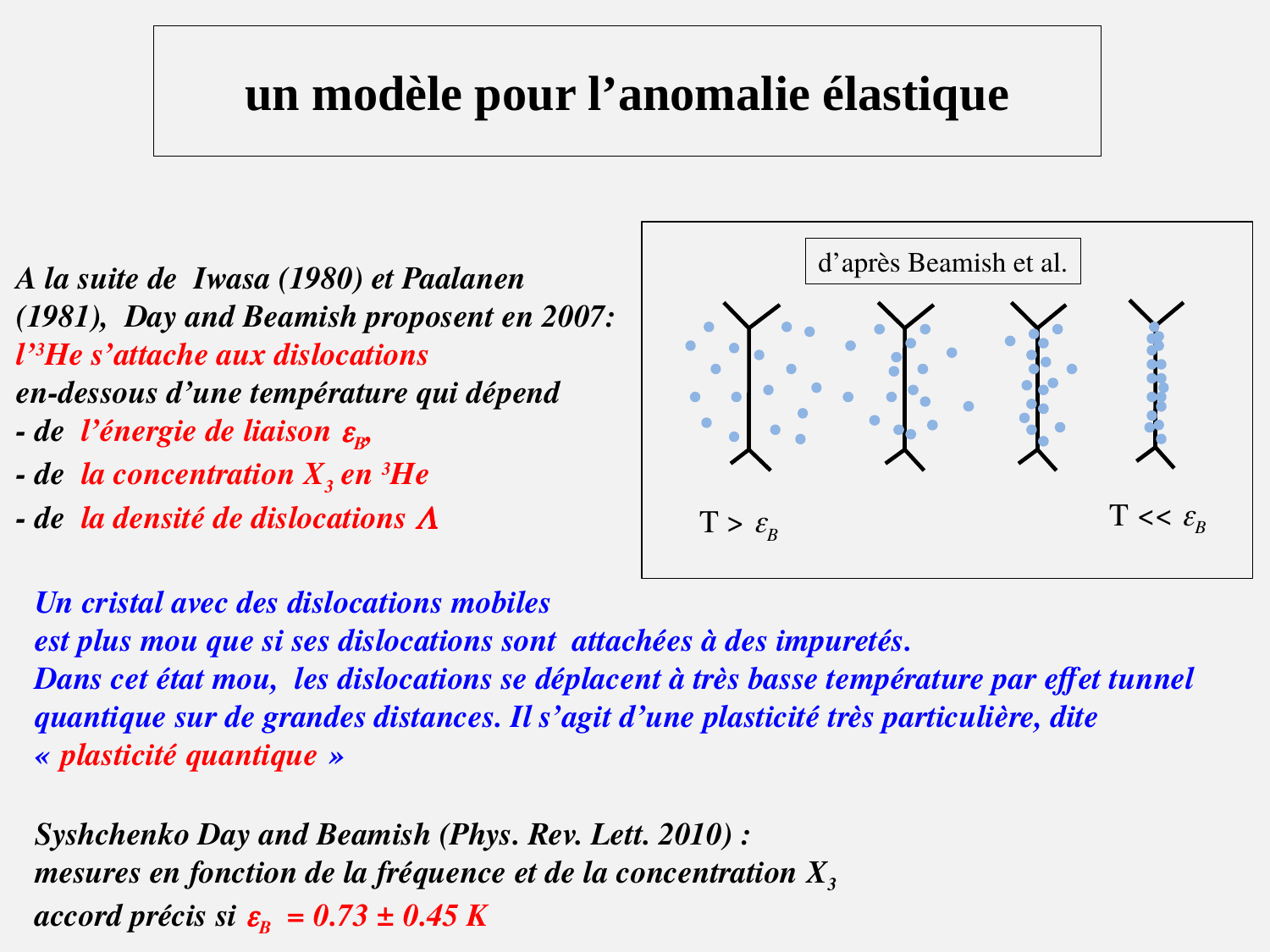

# un modèle pour l’anomalie élastique

T << εB
T > εB
d’après Beamish et al.
A la suite de  Iwasa (1980) et Paalanen (1981),  Day and Beamish proposent en 2007:
l’3He s’attache aux dislocations
en-dessous d’une température qui dépend
- de  l’énergie de liaison εB,
- de  la concentration X3 en 3He
- de  la densité de dislocations Λ
Un cristal avec des dislocations mobiles
est plus mou que si ses dislocations sont  attachées à des impuretés.
Dans cet état mou,  les dislocations se déplacent à très basse température par effet tunnel quantique sur de grandes distances. Il s’agit d’une plasticité très particulière, dite « plasticité quantique »
Syshchenko Day and Beamish (Phys. Rev. Lett. 2010) :
mesures en fonction de la fréquence et de la concentration X3
accord précis si εB  = 0.73 ± 0.45 K